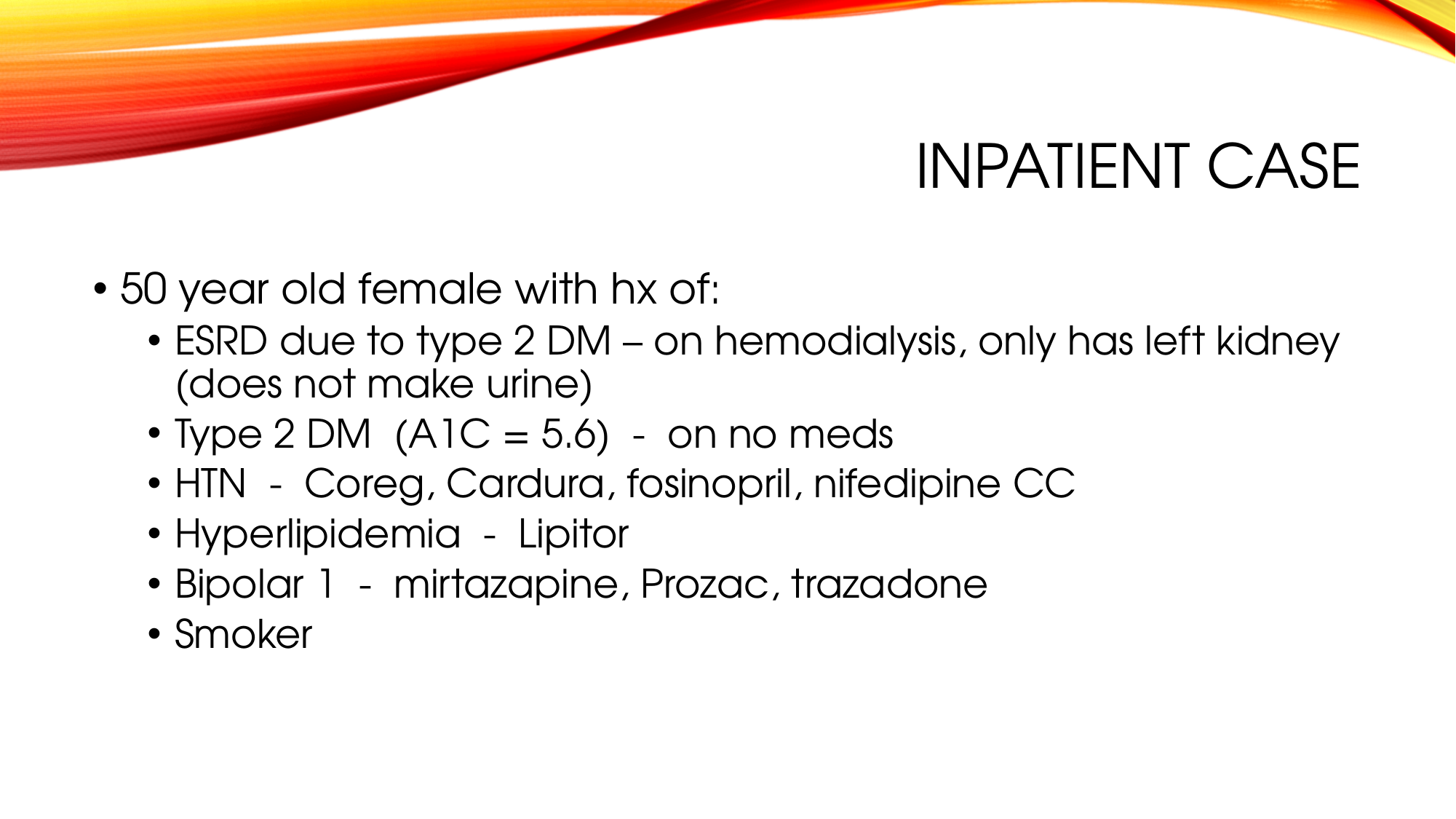

# Inpatient case
50 year old female with hx of:
ESRD due to type 2 DM – on hemodialysis, only has left kidney (does not make urine)
Type 2 DM  (A1C = 5.6)  -  on no meds
HTN  -  Coreg, Cardura, fosinopril, nifedipine CC
Hyperlipidemia  -  Lipitor
Bipolar 1  -  mirtazapine, Prozac, trazadone
Smoker